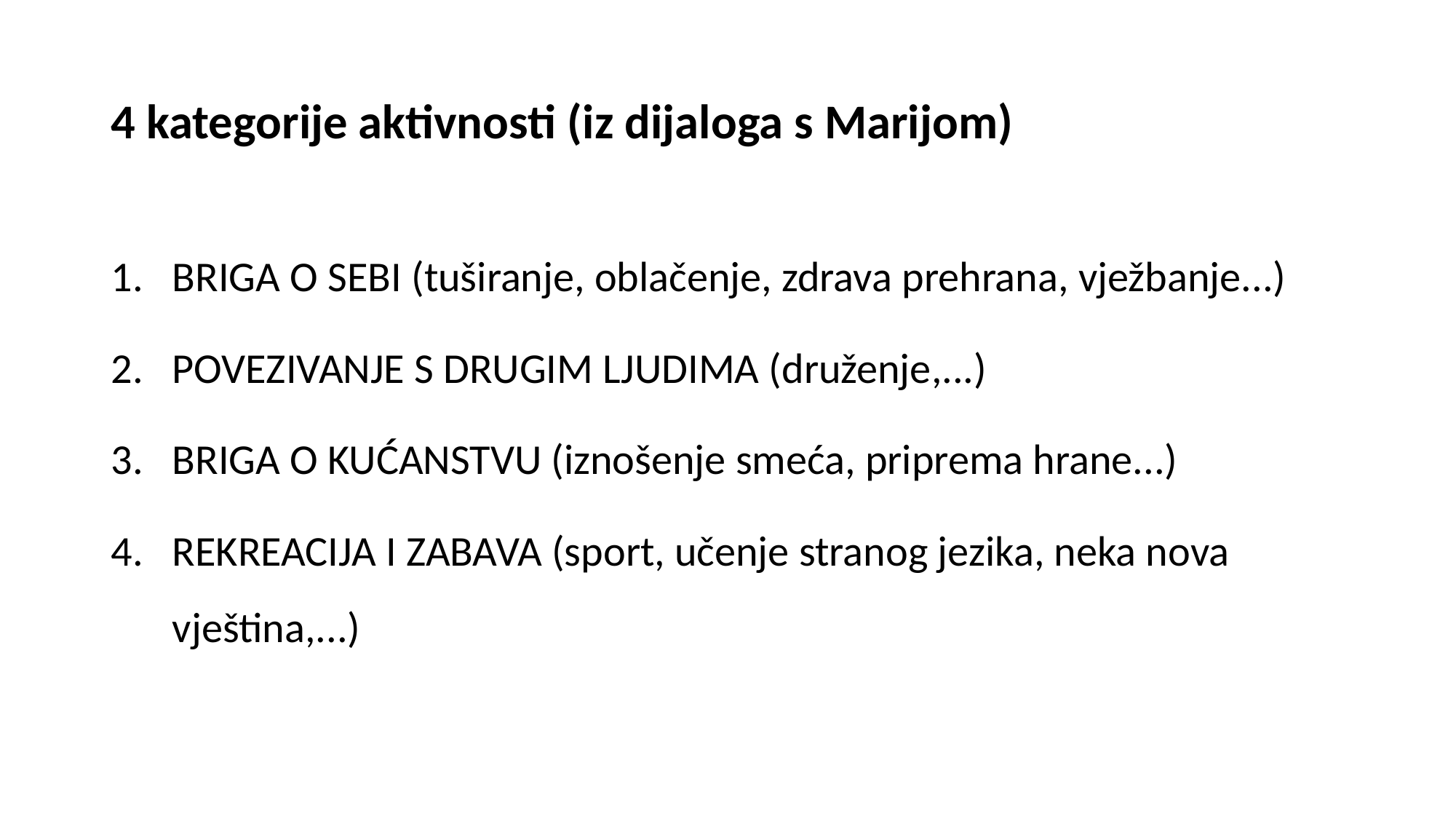

# 4 kategorije aktivnosti (iz dijaloga s Marijom)
BRIGA O SEBI (tuširanje, oblačenje, zdrava prehrana, vježbanje...)
POVEZIVANJE S DRUGIM LJUDIMA (druženje,...)
BRIGA O KUĆANSTVU (iznošenje smeća, priprema hrane...)
REKREACIJA I ZABAVA (sport, učenje stranog jezika, neka nova vještina,...)